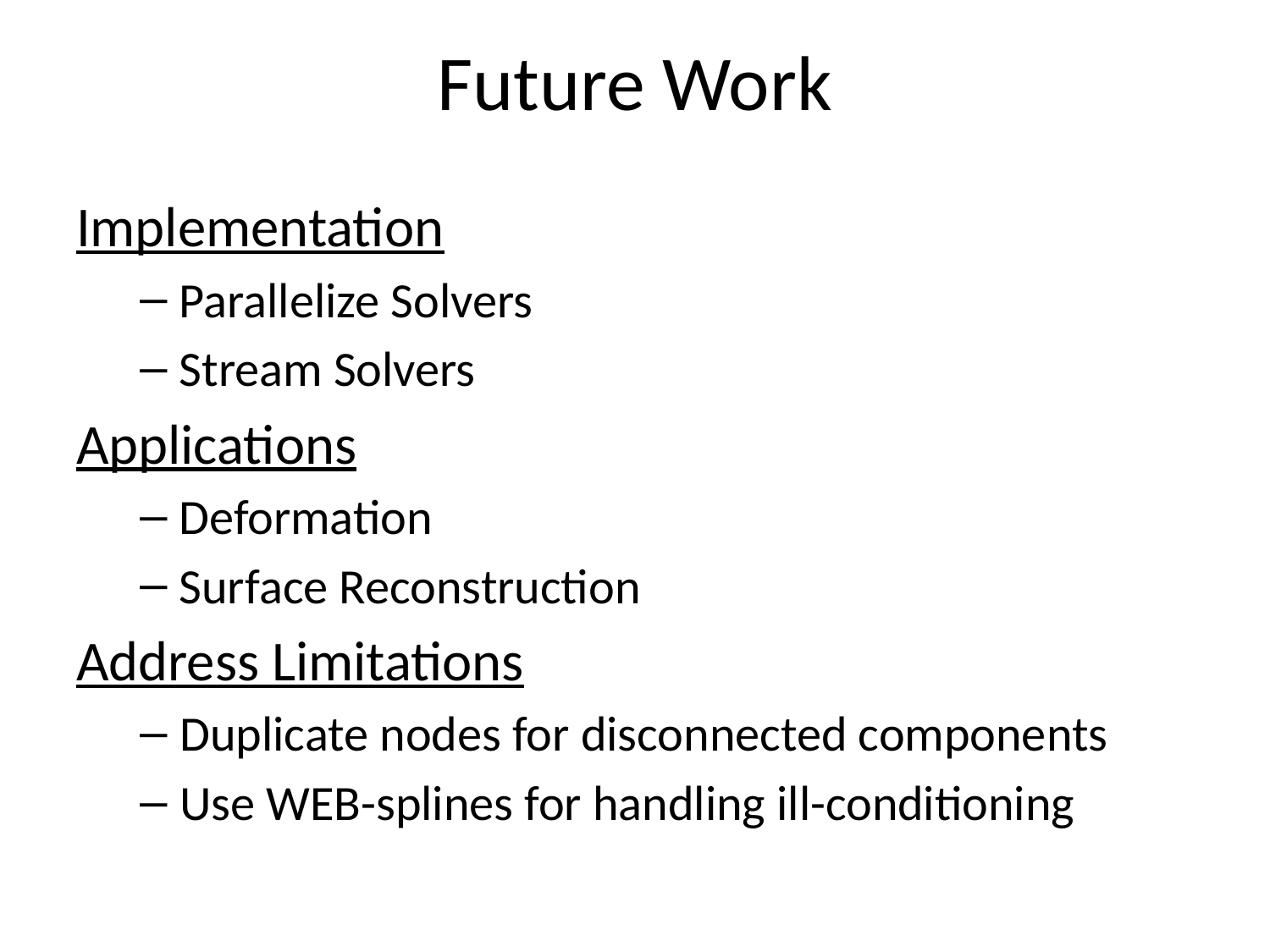

# Future Work
Implementation
Parallelize Solvers
Stream Solvers
Applications
Deformation
Surface Reconstruction
Address Limitations
Duplicate nodes for disconnected components
Use WEB-splines for handling ill-conditioning